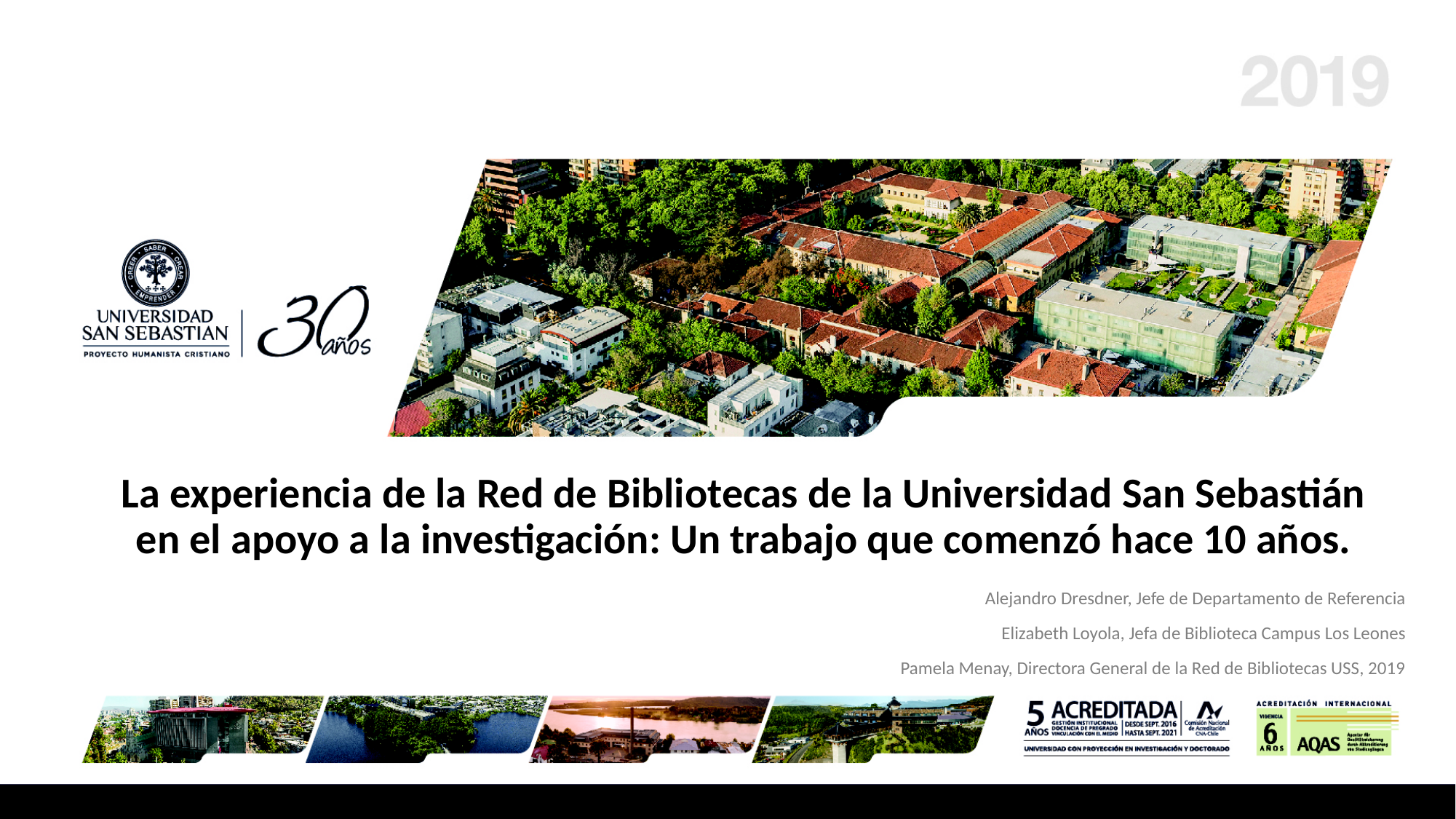

# La experiencia de la Red de Bibliotecas de la Universidad San Sebastián en el apoyo a la investigación: Un trabajo que comenzó hace 10 años.
Alejandro Dresdner, Jefe de Departamento de Referencia
Elizabeth Loyola, Jefa de Biblioteca Campus Los Leones
Pamela Menay, Directora General de la Red de Bibliotecas USS, 2019